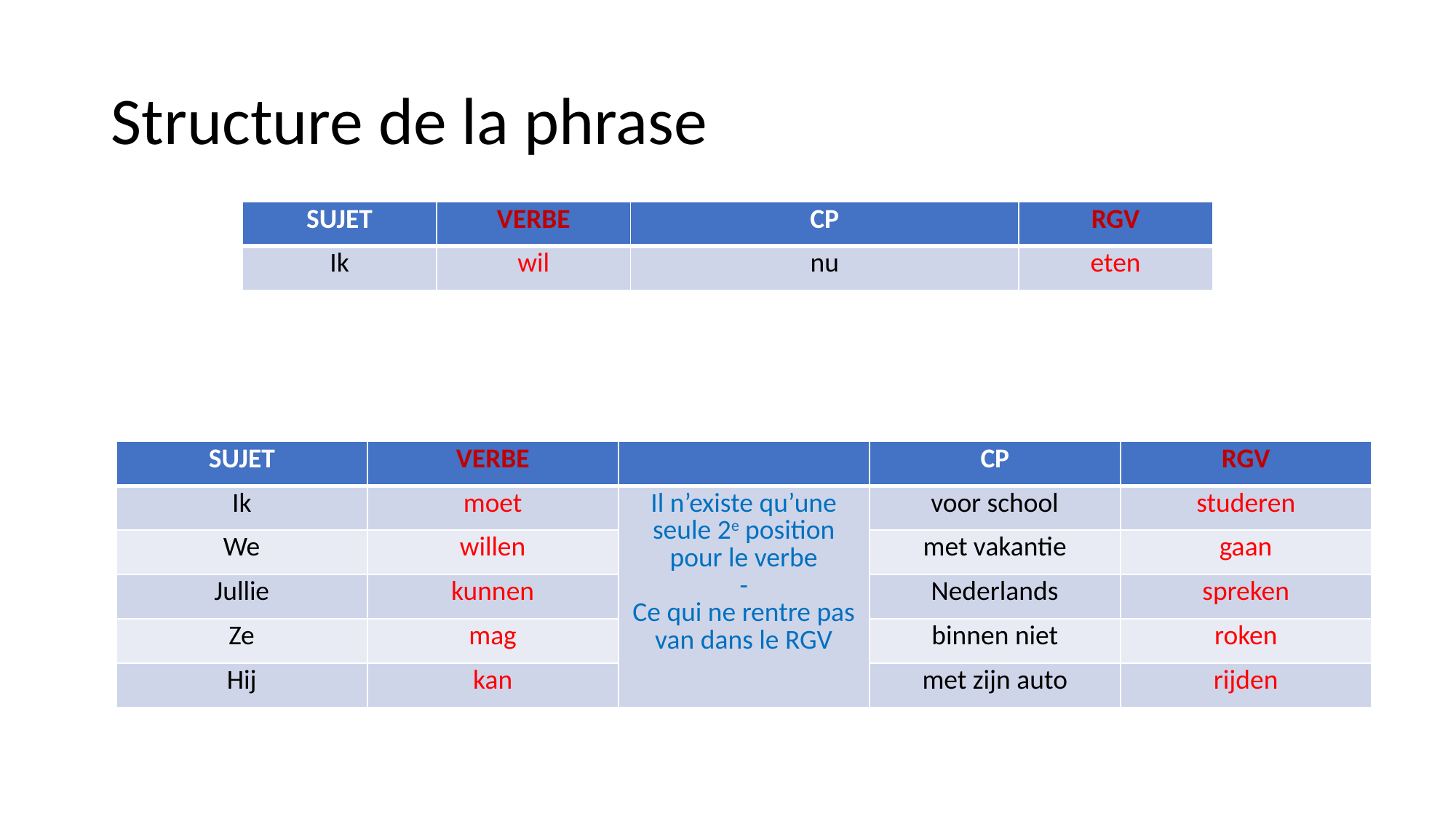

# Structure de la phrase
| SUJET | VERBE | CP | RGV |
| --- | --- | --- | --- |
| Ik | wil | nu | eten |
| SUJET | VERBE |  | CP | RGV |
| --- | --- | --- | --- | --- |
| Ik | moet | Il n’existe qu’une seule 2e position pour le verbe - Ce qui ne rentre pas van dans le RGV | voor school | studeren |
| We | willen |  | met vakantie | gaan |
| Jullie | kunnen |  | Nederlands | spreken |
| Ze | mag |  | binnen niet | roken |
| Hij | kan |  | met zijn auto | rijden |